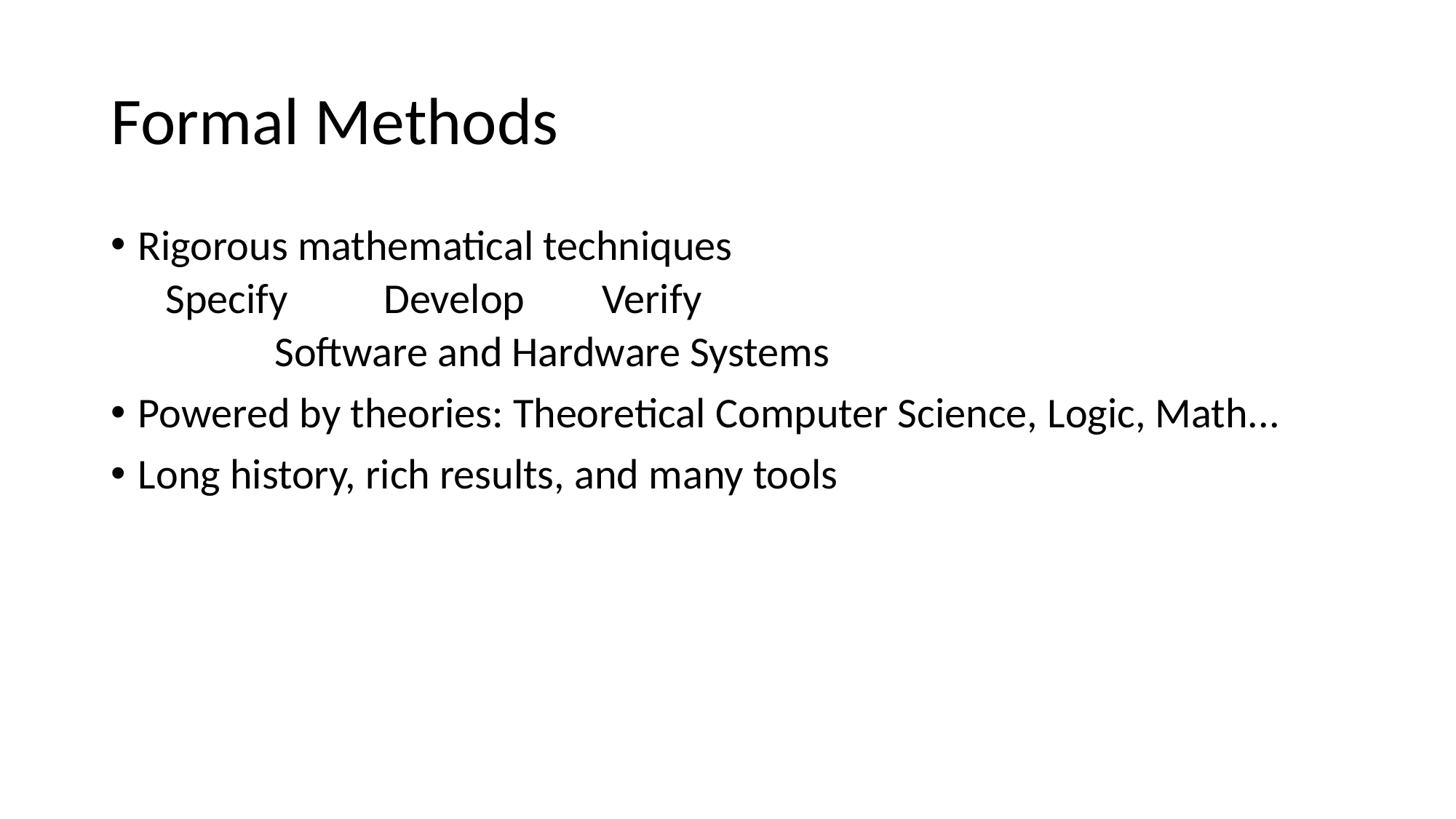

# Formal Methods
Rigorous mathematical techniques
Specify	Develop	Verify
	Software and Hardware Systems
Powered by theories: Theoretical Computer Science, Logic, Math...
Long history, rich results, and many tools